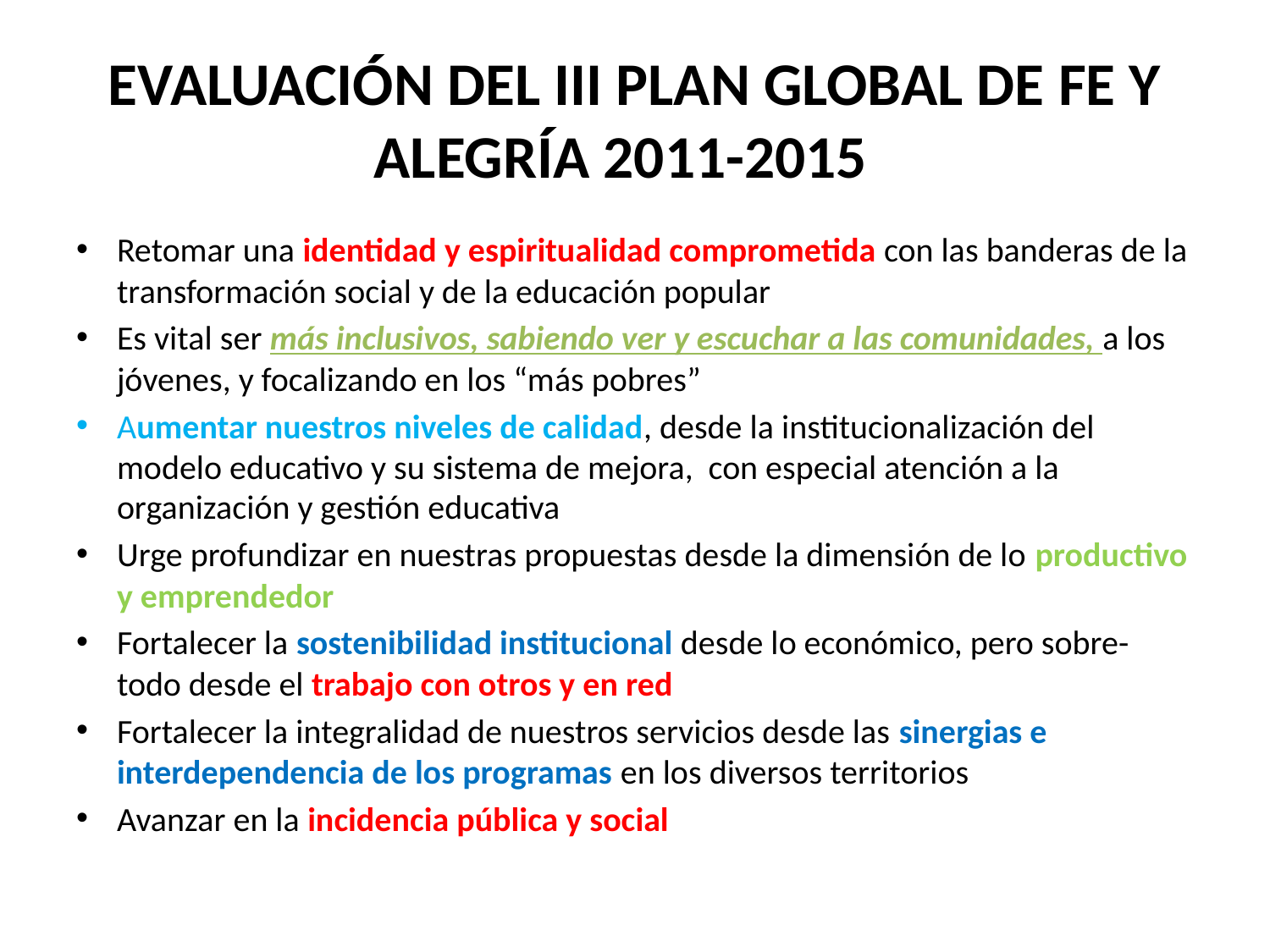

# EVALUACIÓN DEL III PLAN GLOBAL DE FE Y ALEGRÍA 2011-2015
Retomar una identidad y espiritualidad comprometida con las banderas de la transformación social y de la educación popular
Es vital ser más inclusivos, sabiendo ver y escuchar a las comunidades, a los jóvenes, y focalizando en los “más pobres”
Aumentar nuestros niveles de calidad, desde la institucionalización del modelo educativo y su sistema de mejora,  con especial atención a la organización y gestión educativa
Urge profundizar en nuestras propuestas desde la dimensión de lo productivo y emprendedor
Fortalecer la sostenibilidad institucional desde lo económico, pero sobre-todo desde el trabajo con otros y en red
Fortalecer la integralidad de nuestros servicios desde las sinergias e interdependencia de los programas en los diversos territorios
Avanzar en la incidencia pública y social